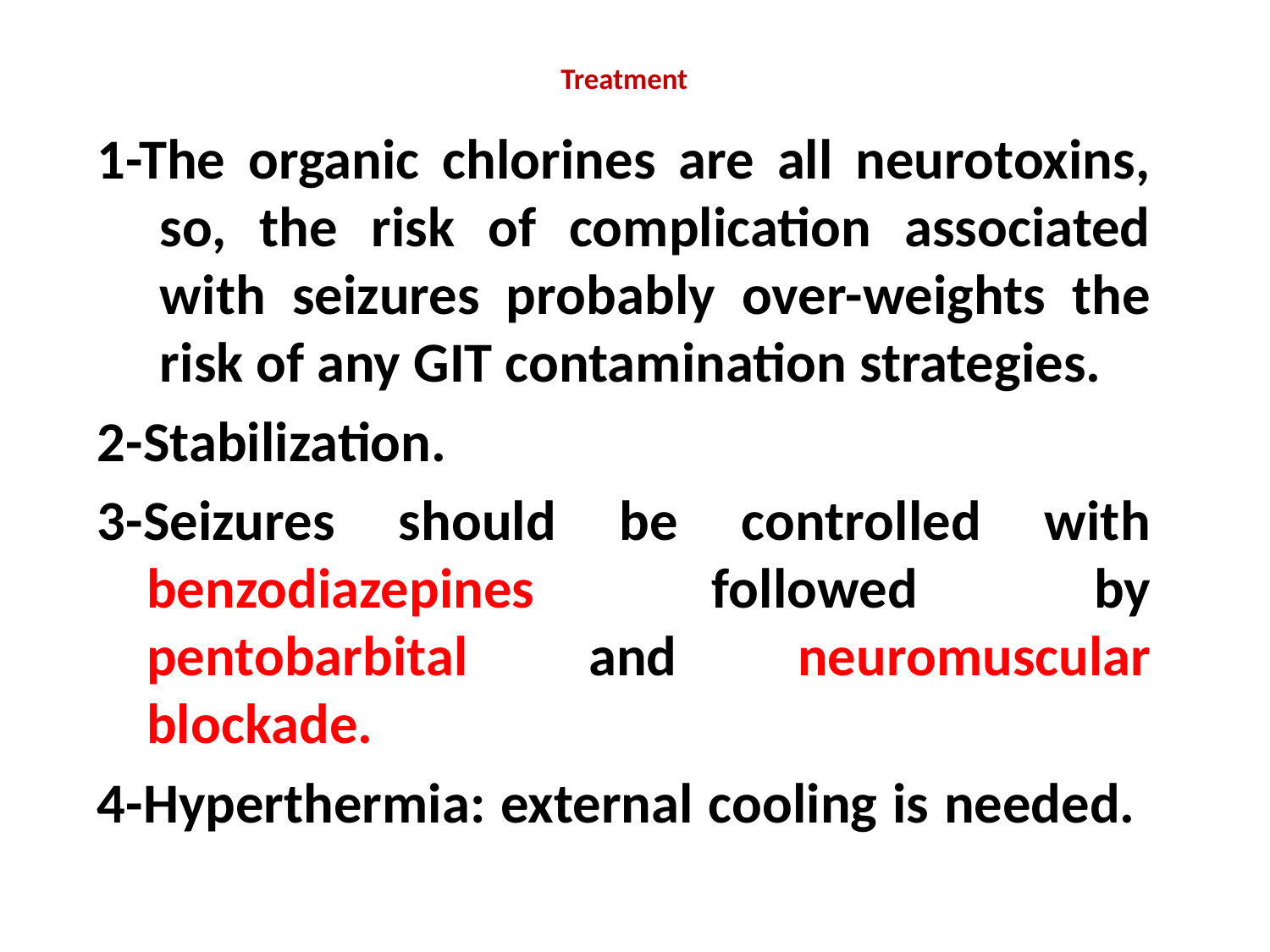

# Treatment
1-The organic chlorines are all neurotoxins, so, the risk of complication associated with seizures probably over-weights the risk of any GIT contamination strategies.
2-Stabilization.
3-Seizures should be controlled with benzodiazepines followed by pentobarbital and neuromuscular blockade.
4-Hyperthermia: external cooling is needed.